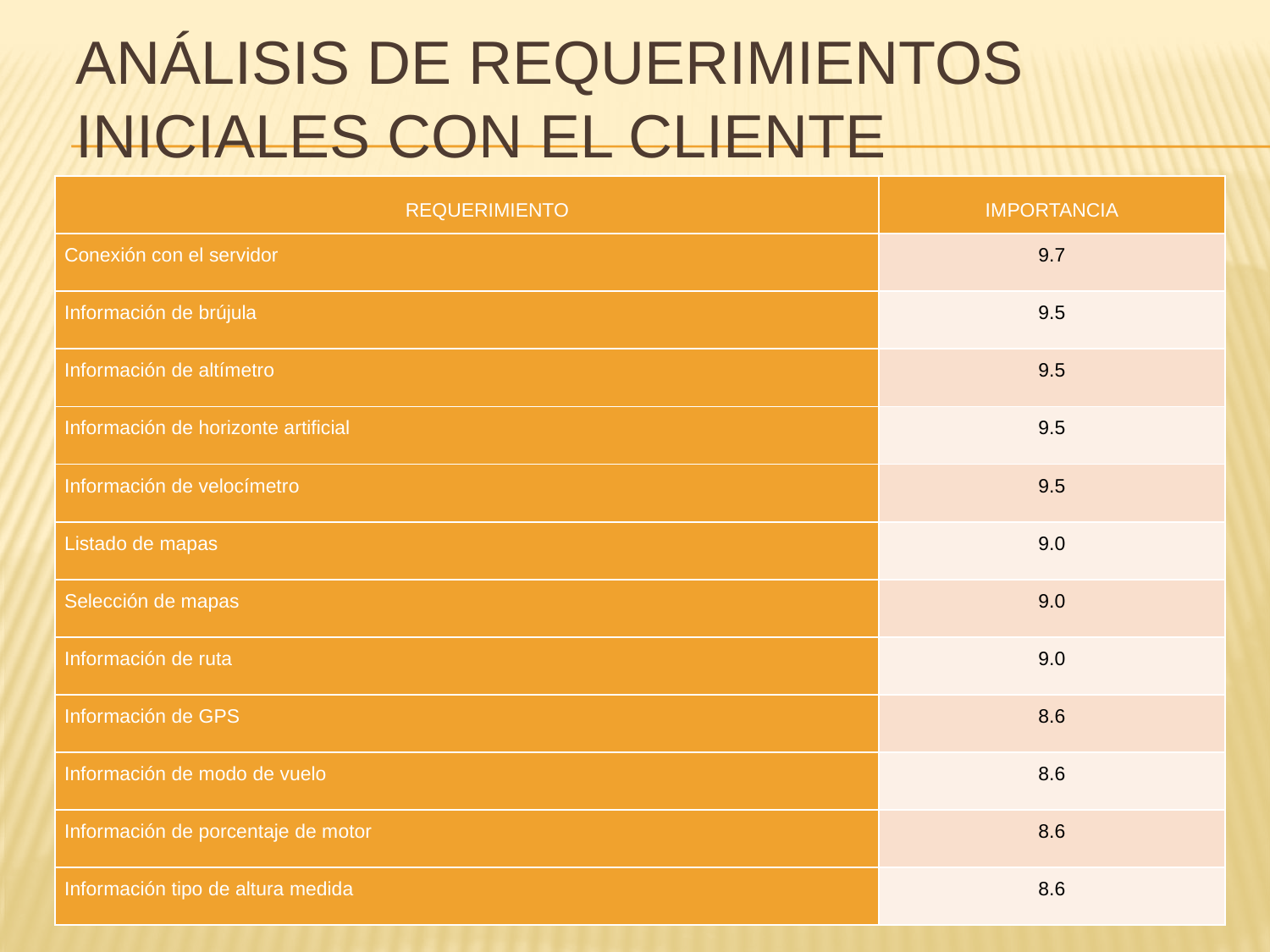

# Análisis de requerimientos iniciales con el Cliente
| REQUERIMIENTO | IMPORTANCIA |
| --- | --- |
| Conexión con el servidor | 9.7 |
| Información de brújula | 9.5 |
| Información de altímetro | 9.5 |
| Información de horizonte artificial | 9.5 |
| Información de velocímetro | 9.5 |
| Listado de mapas | 9.0 |
| Selección de mapas | 9.0 |
| Información de ruta | 9.0 |
| Información de GPS | 8.6 |
| Información de modo de vuelo | 8.6 |
| Información de porcentaje de motor | 8.6 |
| Información tipo de altura medida | 8.6 |